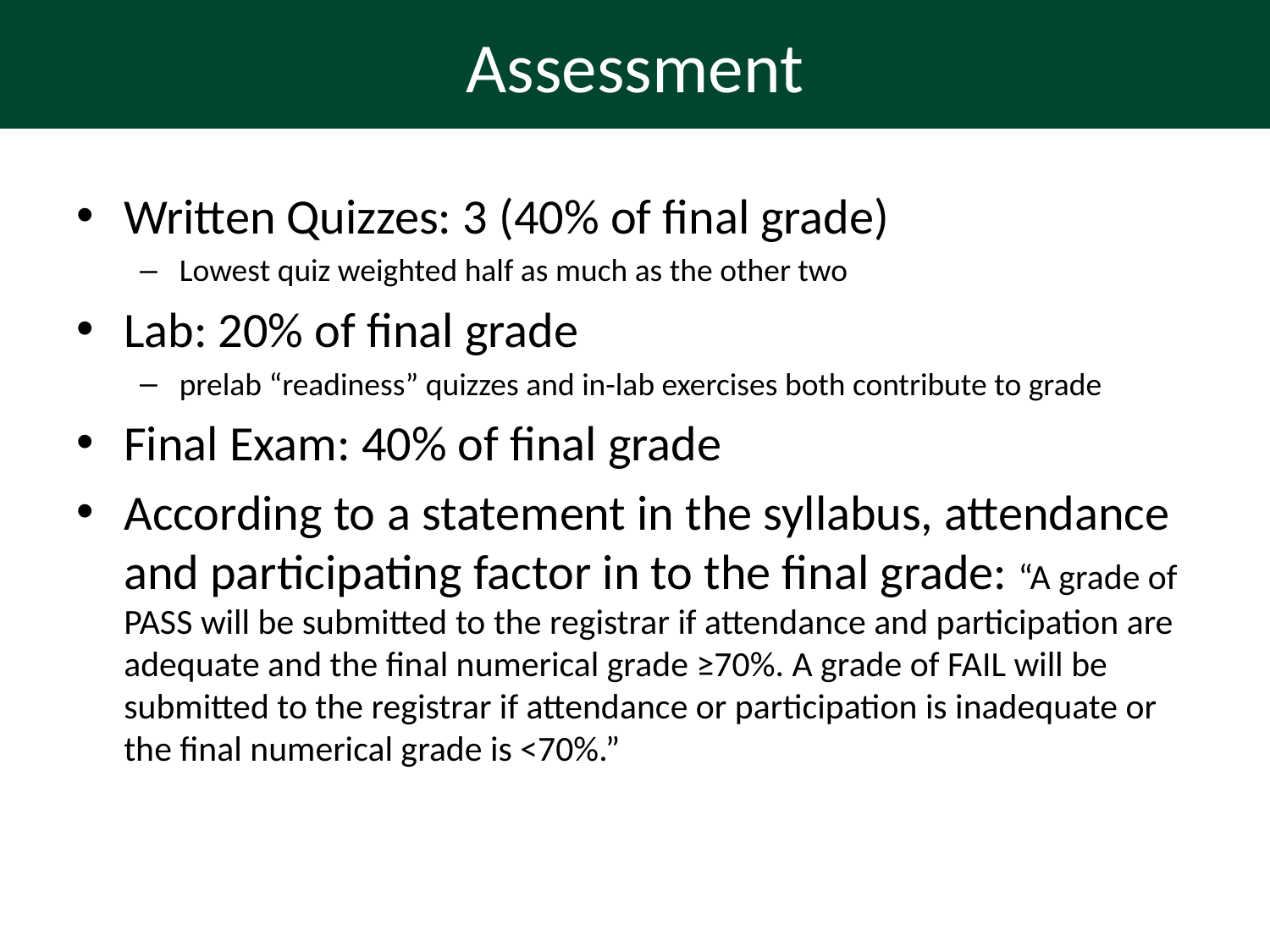

# Assessment
Written Quizzes: 3 (40% of final grade)
Lowest quiz weighted half as much as the other two
Lab: 20% of final grade
prelab “readiness” quizzes and in-lab exercises both contribute to grade
Final Exam: 40% of final grade
According to a statement in the syllabus, attendance and participating factor in to the final grade: “A grade of PASS will be submitted to the registrar if attendance and participation are adequate and the final numerical grade ≥70%. A grade of FAIL will be submitted to the registrar if attendance or participation is inadequate or the final numerical grade is <70%.”